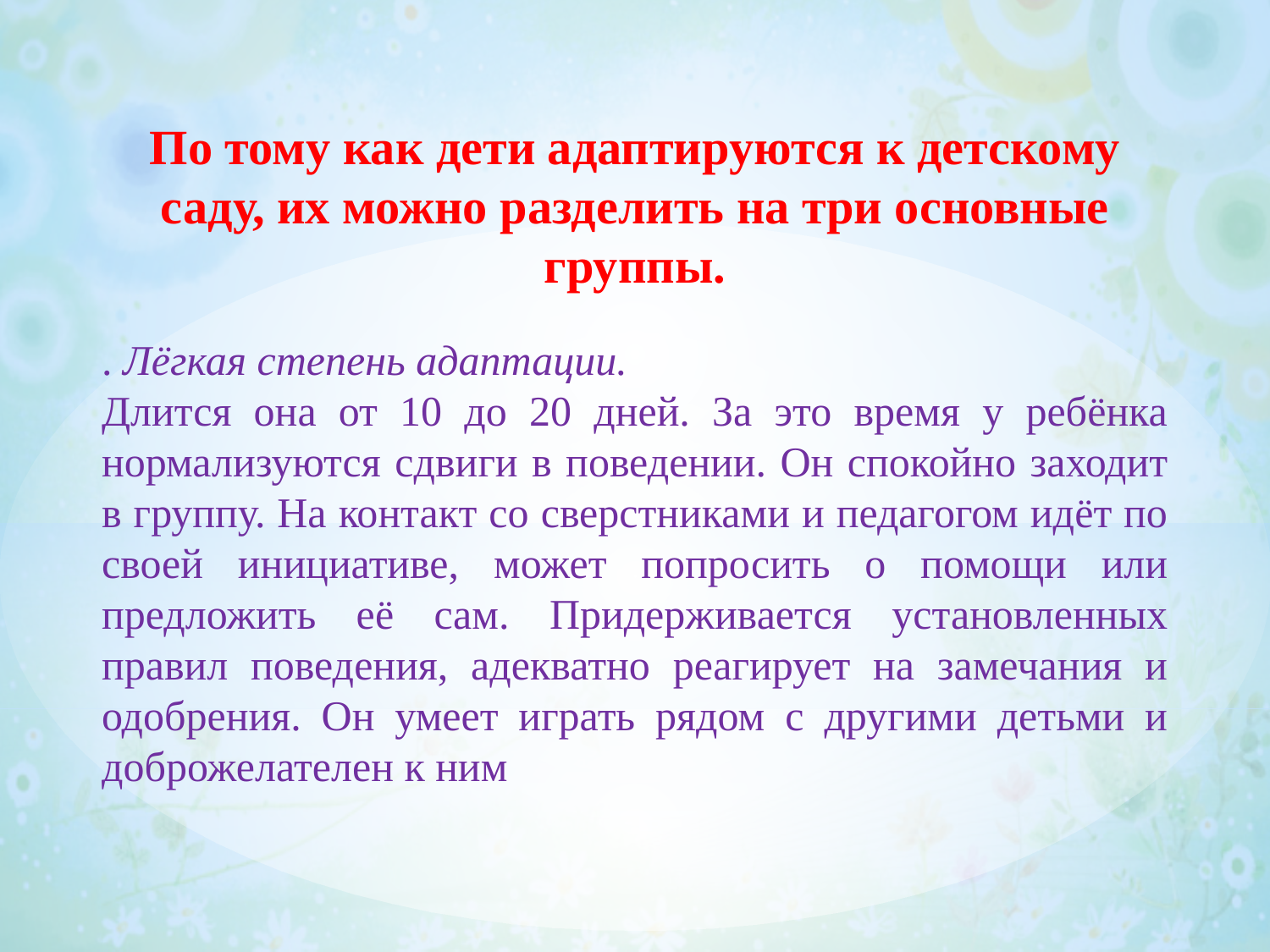

По тому как дети адаптируются к детскому саду, их можно разделить на три основные группы.
. Лёгкая степень адаптации.
Длится она от 10 до 20 дней. За это время у ребёнка нормализуются сдвиги в поведении. Он спокойно заходит в группу. На контакт со сверстниками и педагогом идёт по своей инициативе, может попросить о помощи или предложить её сам. Придерживается установленных правил поведения, адекватно реагирует на замечания и одобрения. Он умеет играть рядом с другими детьми и доброжелателен к ним